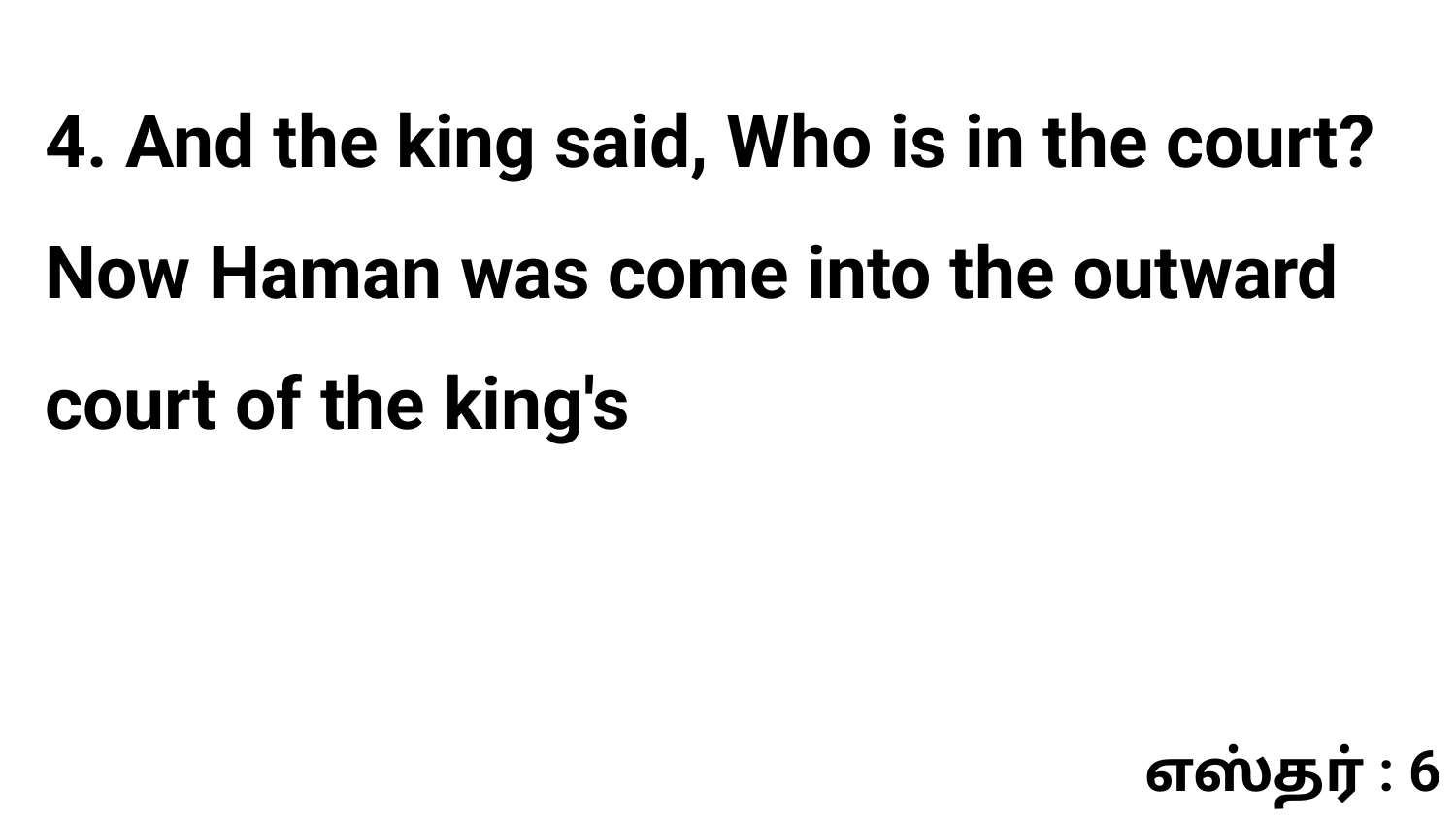

4. And the king said, Who is in the court? Now Haman was come into the outward court of the king's
எஸ்தர் : 6